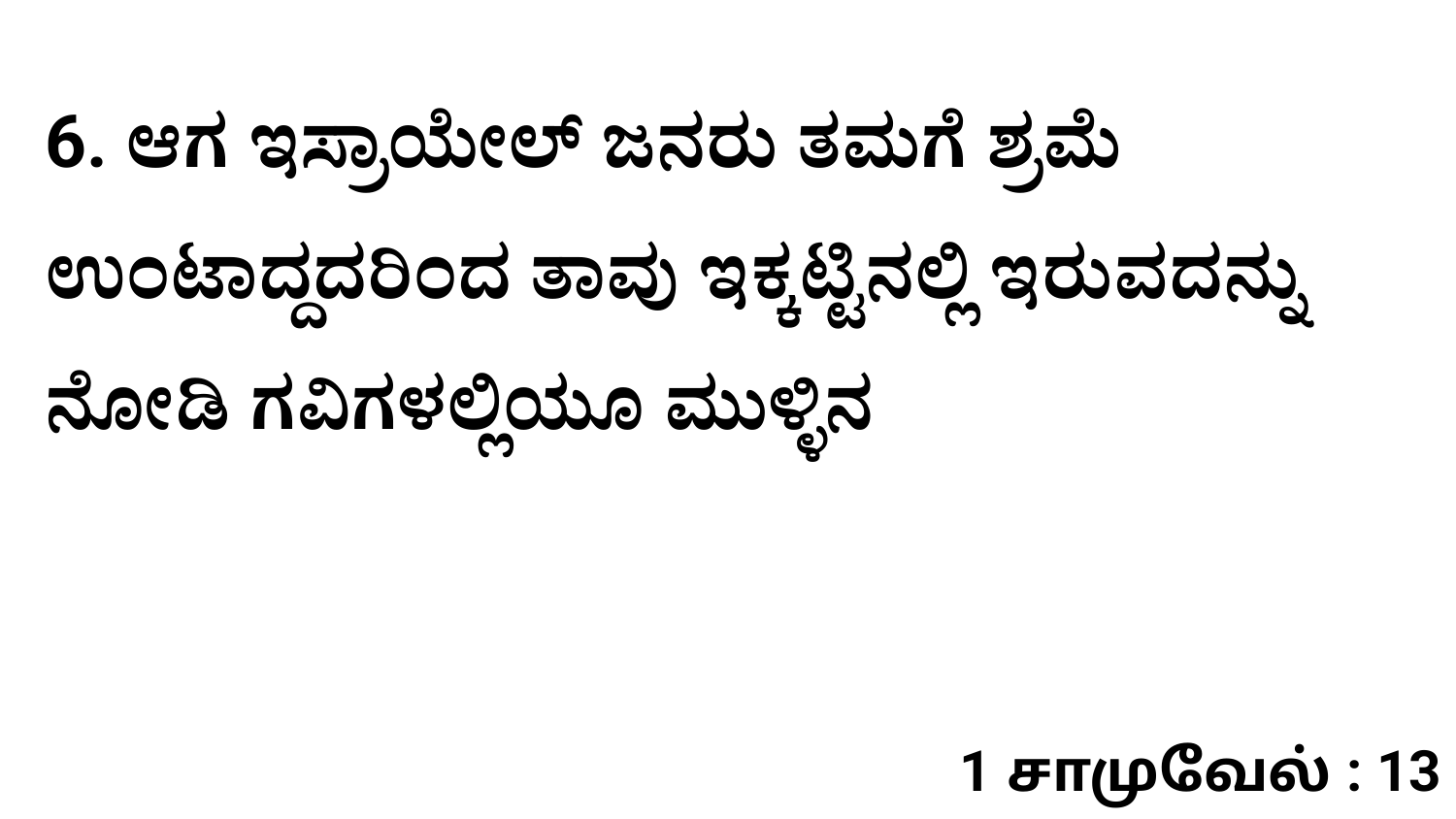

6. ಆಗ ಇಸ್ರಾಯೇಲ್‌ ಜನರು ತಮಗೆ ಶ್ರಮೆ ಉಂಟಾದ್ದದರಿಂದ ತಾವು ಇಕ್ಕಟ್ಟಿನಲ್ಲಿ ಇರುವದನ್ನು ನೋಡಿ ಗವಿಗಳಲ್ಲಿಯೂ ಮುಳ್ಳಿನ
1 சாமுவேல் : 13